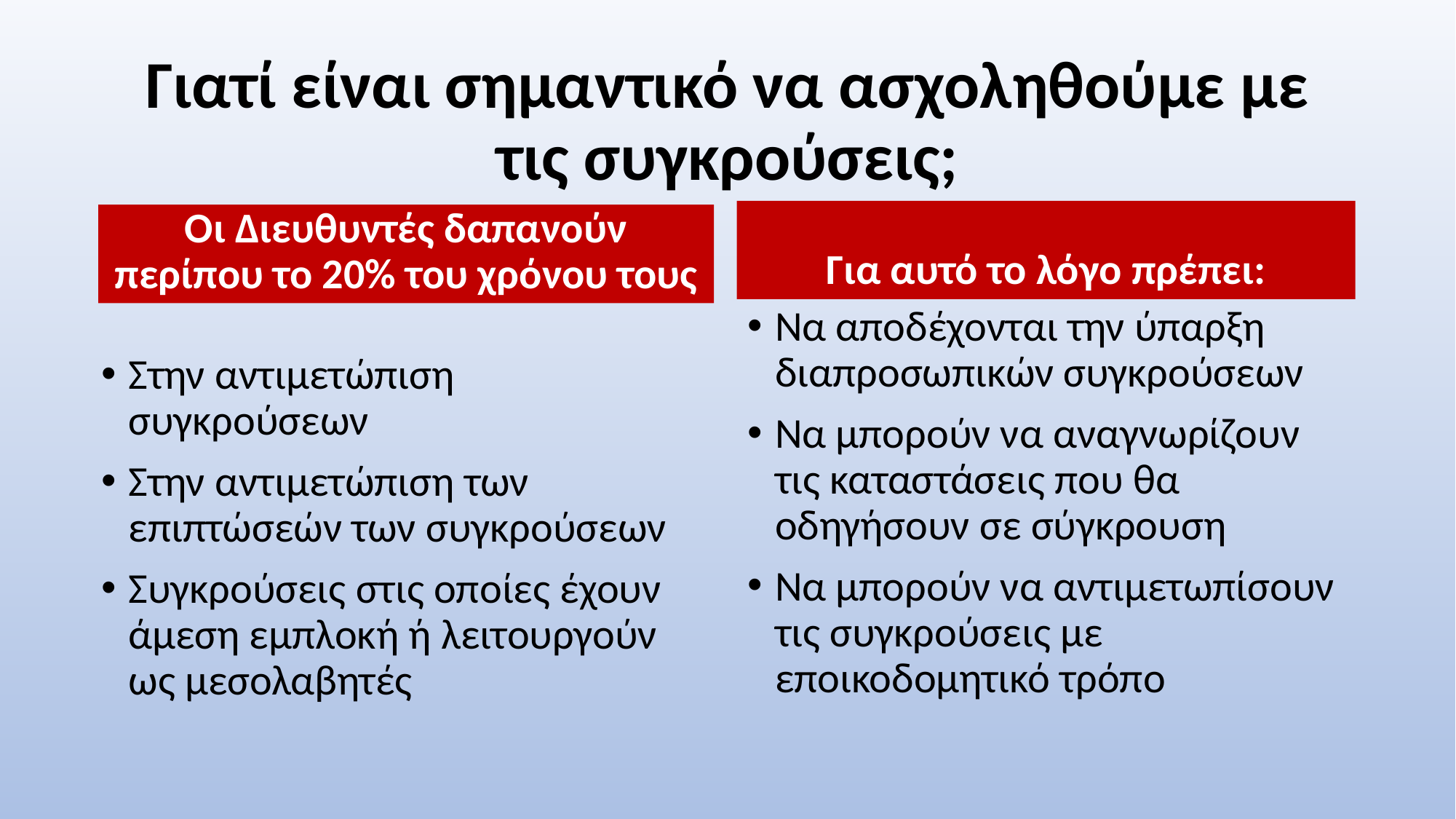

# Γιατί είναι σημαντικό να ασχοληθούμε με τις συγκρούσεις;
Για αυτό το λόγο πρέπει:
Οι Διευθυντές δαπανούν περίπου το 20% του χρόνου τους
Να αποδέχονται την ύπαρξη διαπροσωπικών συγκρούσεων
Να μπορούν να αναγνωρίζουν τις καταστάσεις που θα οδηγήσουν σε σύγκρουση
Να μπορούν να αντιμετωπίσουν τις συγκρούσεις με εποικοδομητικό τρόπο
Στην αντιμετώπιση συγκρούσεων
Στην αντιμετώπιση των επιπτώσεών των συγκρούσεων
Συγκρούσεις στις οποίες έχουν άμεση εμπλοκή ή λειτουργούν ως μεσολαβητές